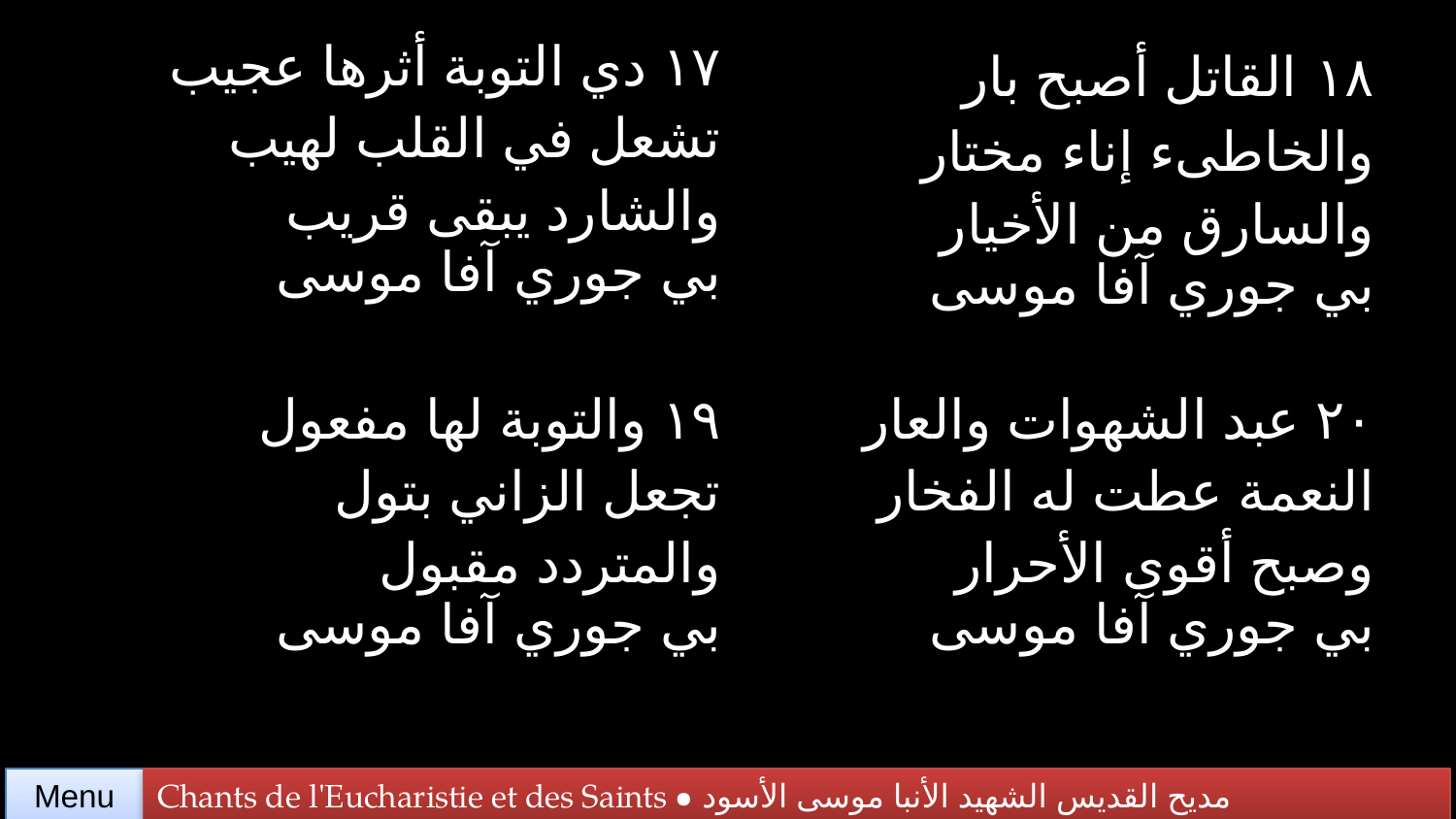

| ١٧ دي التوبة أثرها عجيب تشعل في القلب لهيب والشارد يبقى قريب بي جوري آفا موسى | ١٨ القاتل أصبح بار والخاطىء إناء مختار والسارق من الأخيار بي جوري آفا موسى |
| --- | --- |
| ١٩ والتوبة لها مفعول تجعل الزاني بتول والمتردد مقبول بي جوري آفا موسى | ٢٠ عبد الشهوات والعار النعمة عطت له الفخار وصبح أقوى الأحرار بي جوري آفا موسى |

Chants de l'Eucharistie et des Saints • مديح القديس الشهيد الأنبا موسى الأسود
Menu